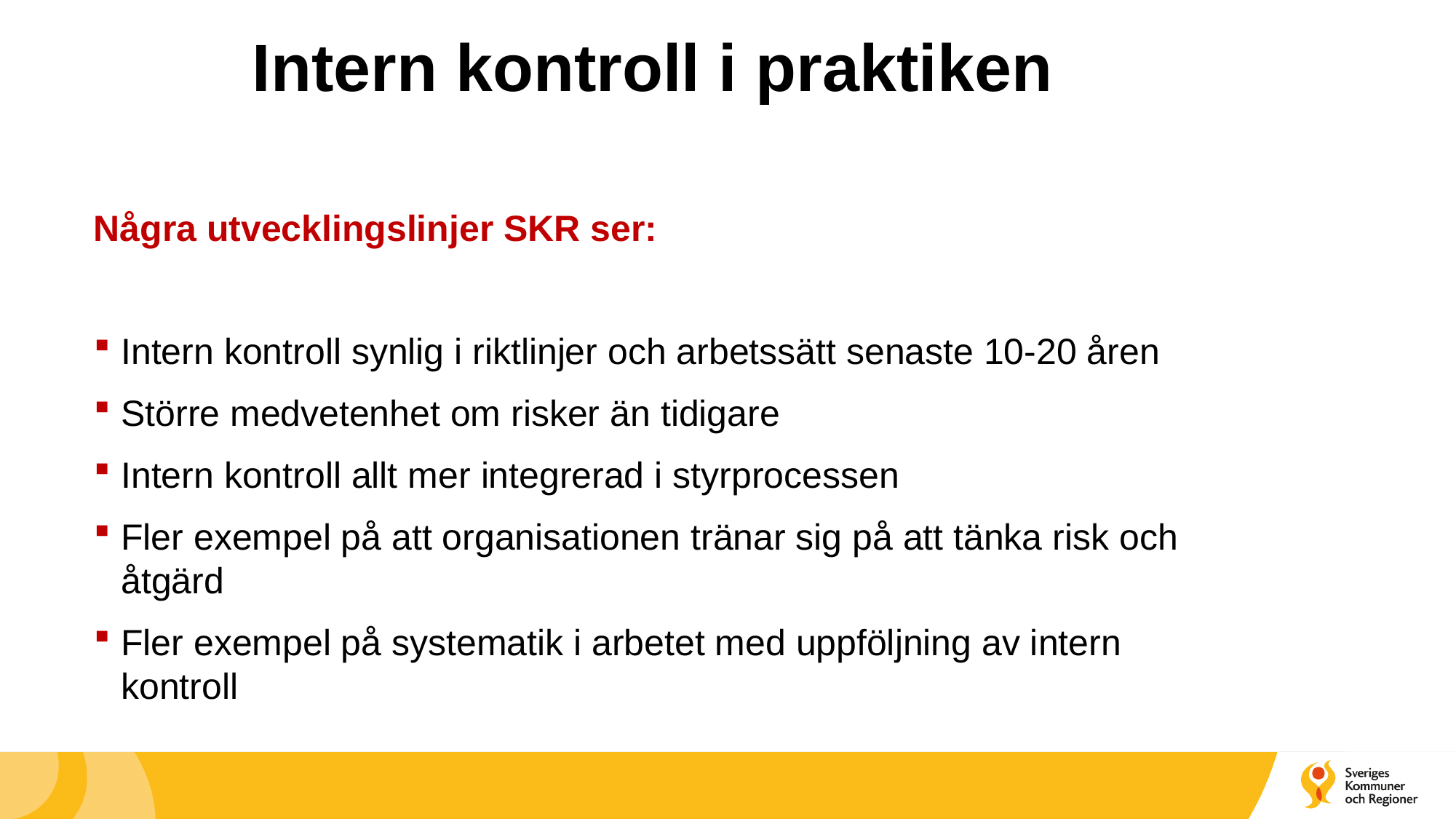

# Intern kontroll i praktiken
Några utvecklingslinjer SKR ser:

Intern kontroll synlig i riktlinjer och arbetssätt senaste 10-20 åren
Större medvetenhet om risker än tidigare
Intern kontroll allt mer integrerad i styrprocessen
Fler exempel på att organisationen tränar sig på att tänka risk och åtgärd
Fler exempel på systematik i arbetet med uppföljning av intern kontroll